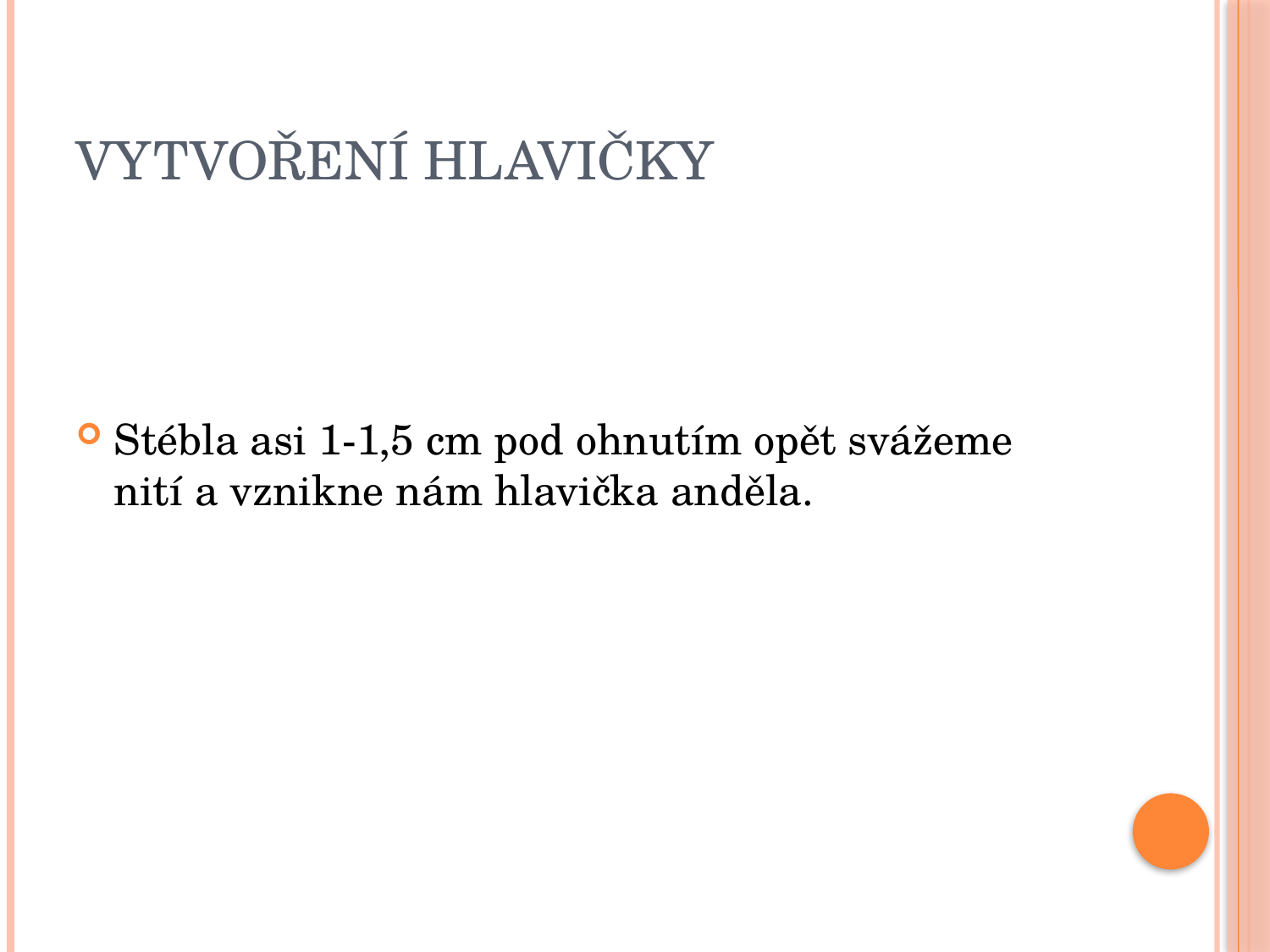

# Vytvoření hlavičky

Stébla asi 1-1,5 cm pod ohnutím opět svážeme nití a vznikne nám hlavička anděla.